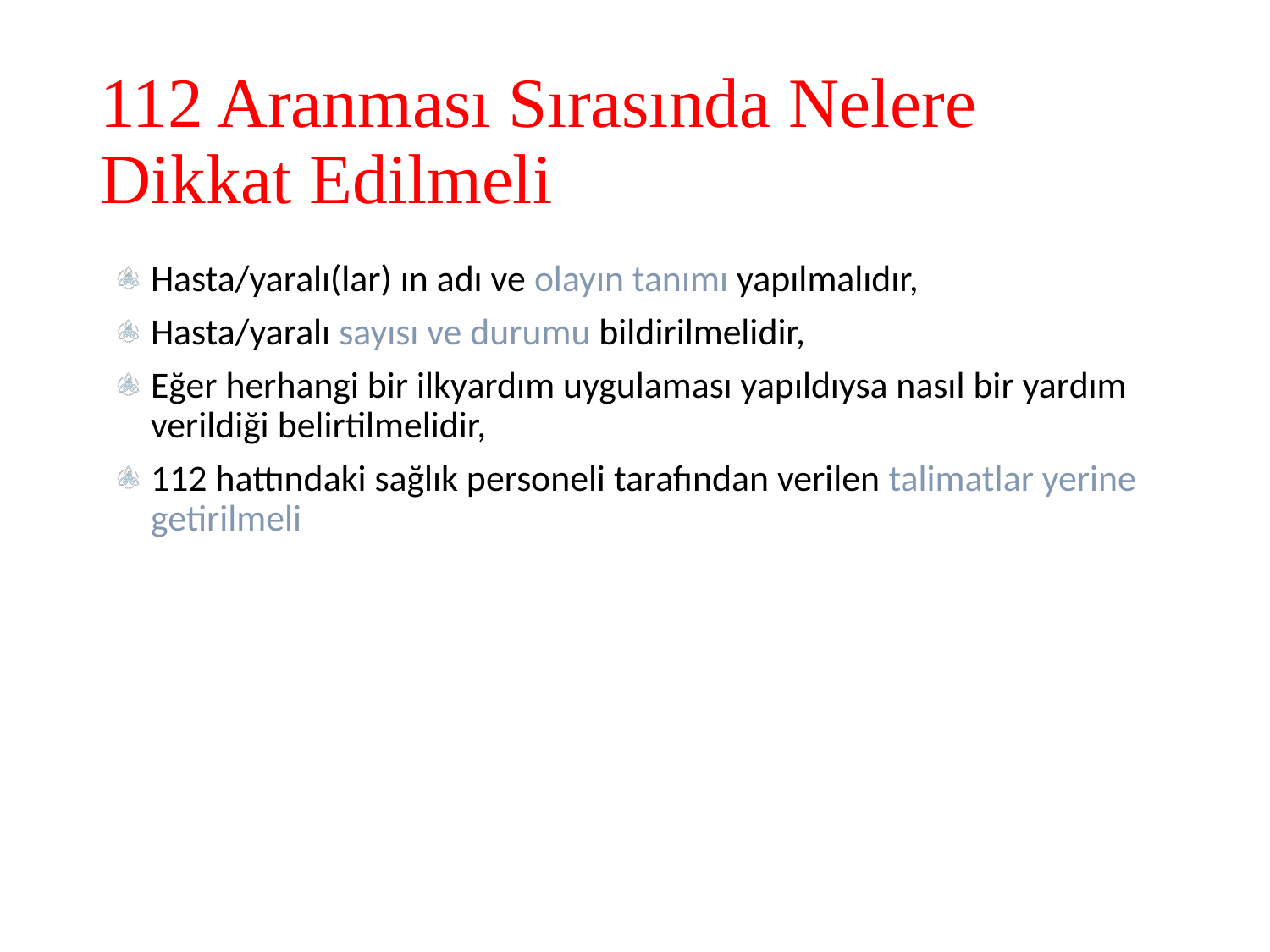

# 112 Aranması Sırasında Nelere Dikkat Edilmeli
Hasta/yaralı(lar) ın adı ve olayın tanımı yapılmalıdır,
Hasta/yaralı sayısı ve durumu bildirilmelidir,
Eğer herhangi bir ilkyardım uygulaması yapıldıysa nasıl bir yardım verildiği belirtilmelidir,
112 hattındaki sağlık personeli tarafından verilen talimatlar yerine getirilmeli